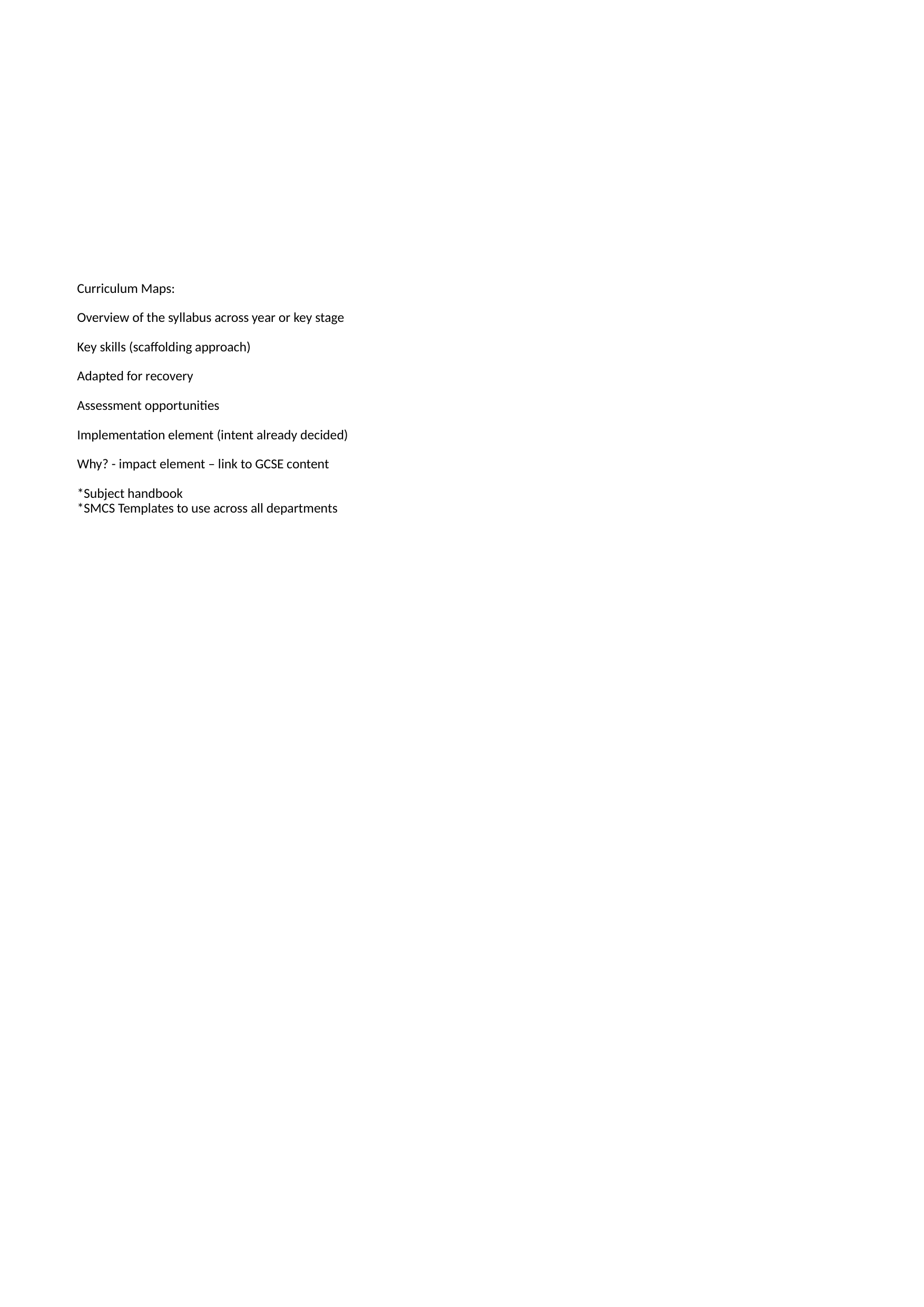

# Curriculum Maps: Overview of the syllabus across year or key stage Key skills (scaffolding approach)  Adapted for recovery Assessment opportunities  Implementation element (intent already decided) Why? - impact element – link to GCSE content *Subject handbook  *SMCS Templates to use across all departments